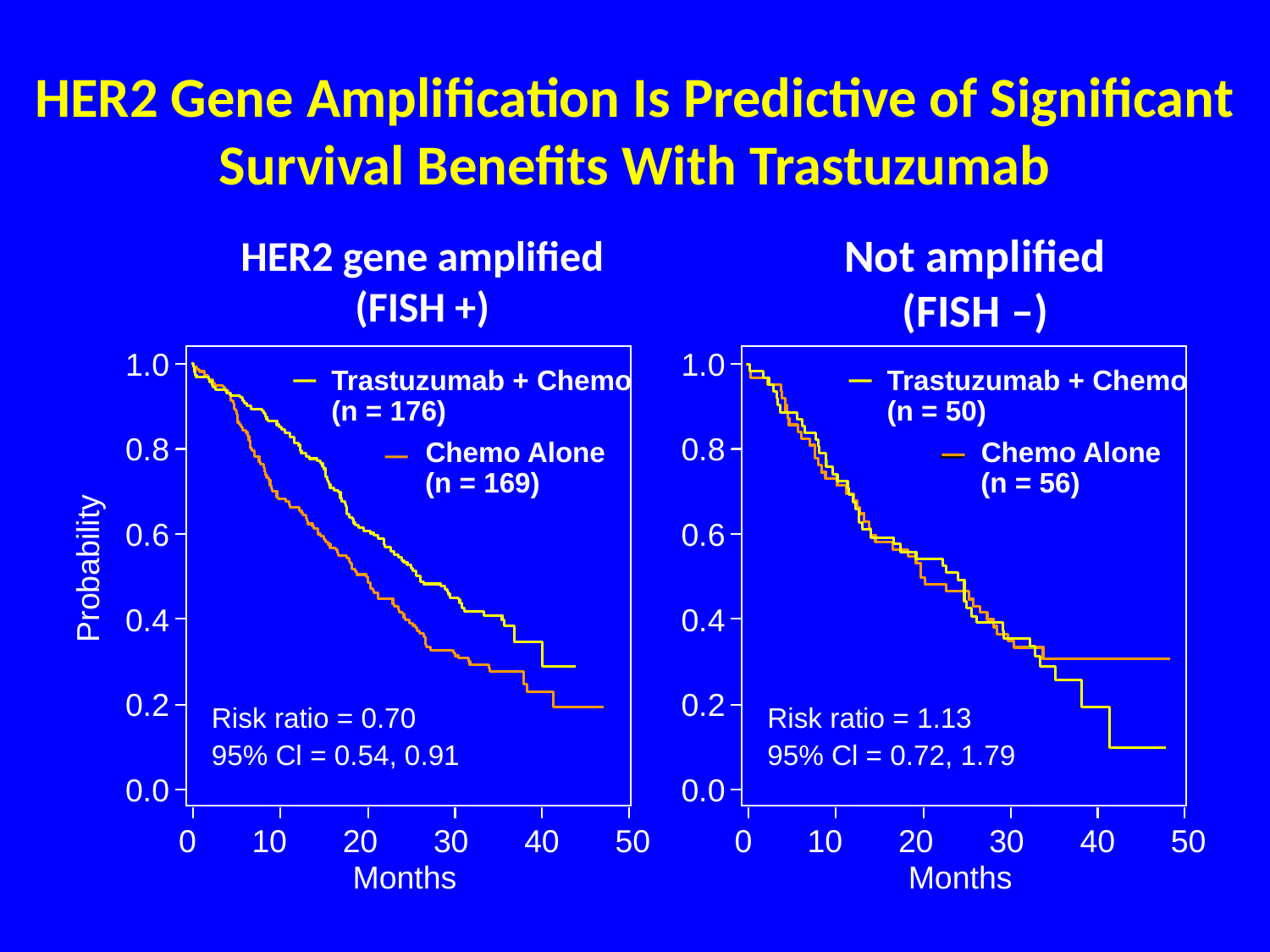

HER2 Gene Amplification Is Predictive of Significant Survival Benefits With Trastuzumab
Not amplified
(FISH –)
HER2 gene amplified
(FISH +)
1.0
1.0

Trastuzumab + Chemo
(n = 176)
            Chemo Alone
            (n = 169)
Trastuzumab + Chemo
(n = 50)
            Chemo Alone
            (n = 56)

0.8
0.8

0.6
0.6
Probability
0.4
0.4
0.2
0.2
Risk ratio = 0.70
95% Cl = 0.54, 0.91
Risk ratio = 1.13
95% Cl = 0.72, 1.79
0.0
0.0

0
10
20
30
40
50
0
10
20
30
40
50
Months
Months